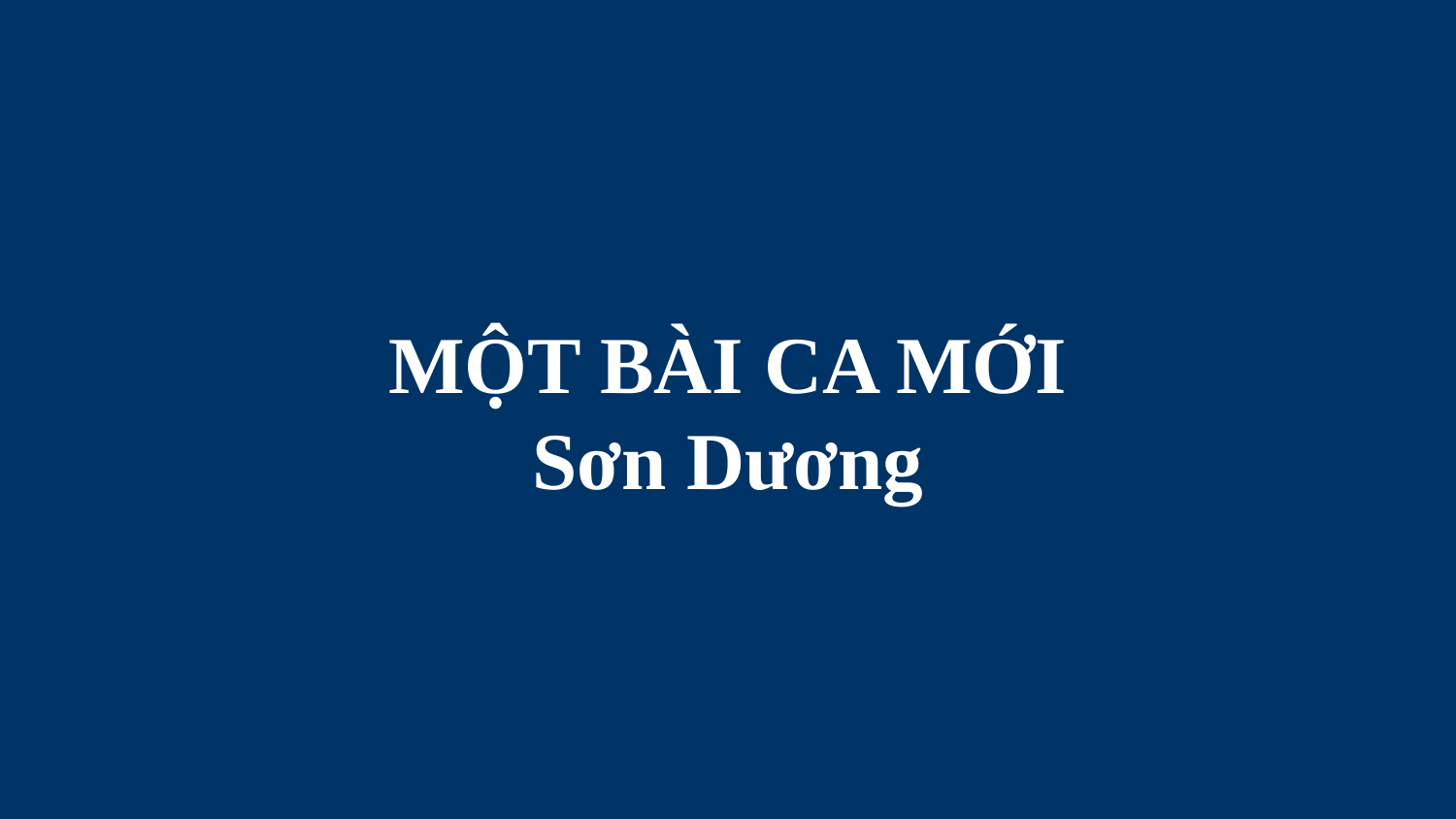

# MỘT BÀI CA MỚI Sơn Dương